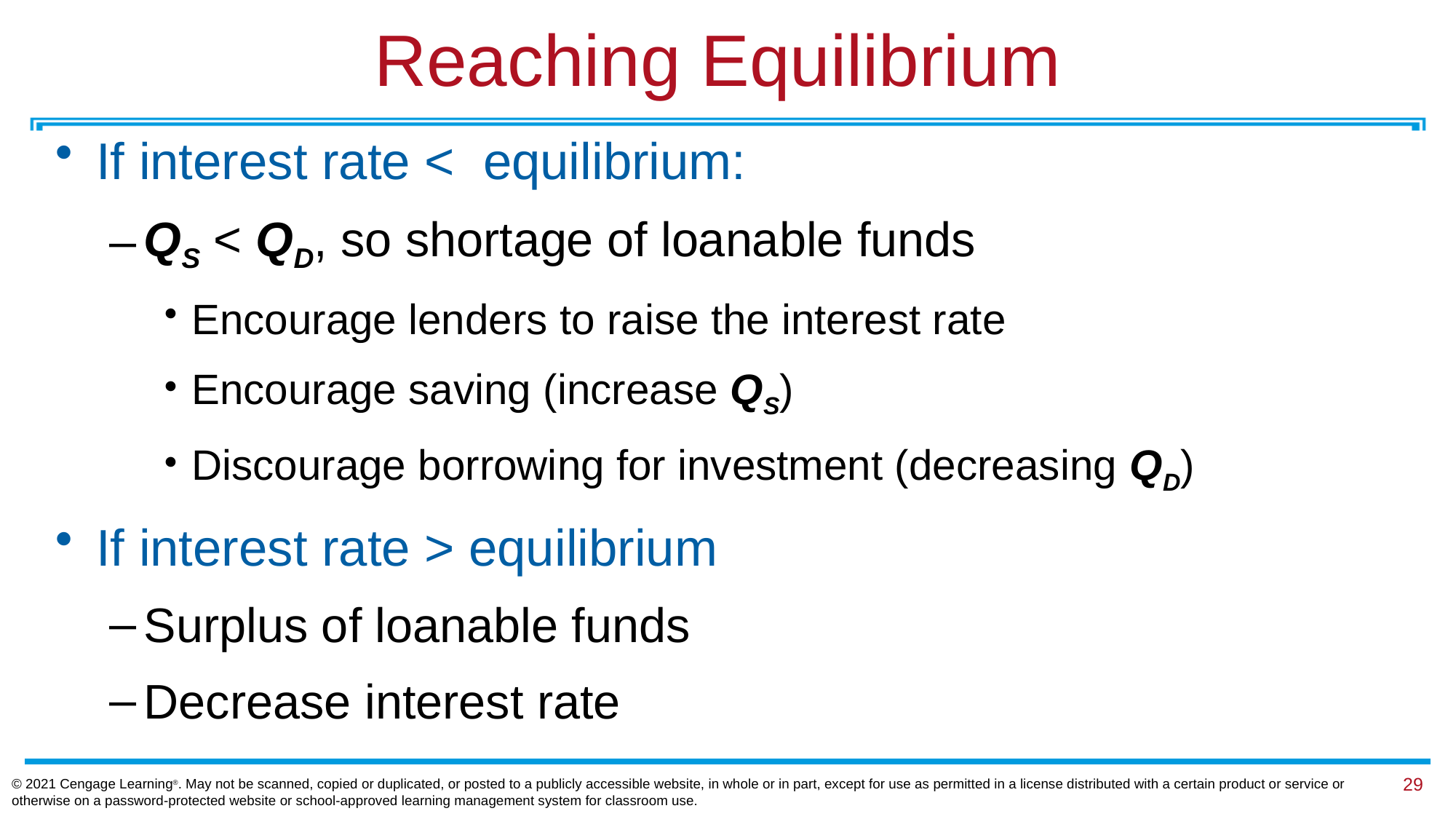

# Reaching Equilibrium
If interest rate <  equilibrium:
QS < QD, so shortage of loanable funds
Encourage lenders to raise the interest rate
Encourage saving (increase QS)
Discourage borrowing for investment (decreasing QD)
If interest rate > equilibrium
Surplus of loanable funds
Decrease interest rate

© 2021 Cengage Learning®. May not be scanned, copied or duplicated, or posted to a publicly accessible website, in whole or in part, except for use as permitted in a license distributed with a certain product or service or otherwise on a password-protected website or school-approved learning management system for classroom use.
29